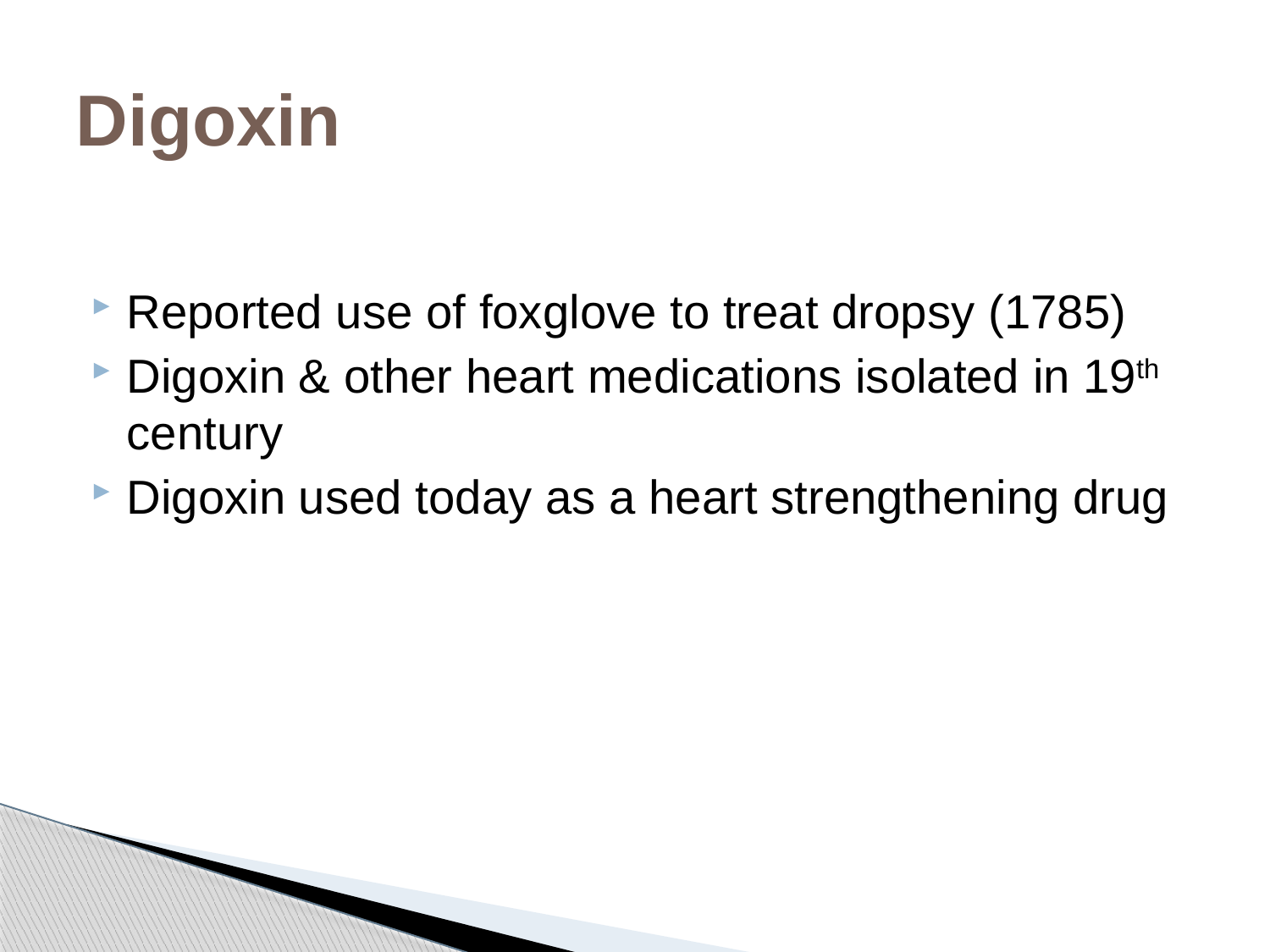

# Digoxin
Reported use of foxglove to treat dropsy (1785)
Digoxin & other heart medications isolated in 19th century
Digoxin used today as a heart strengthening drug